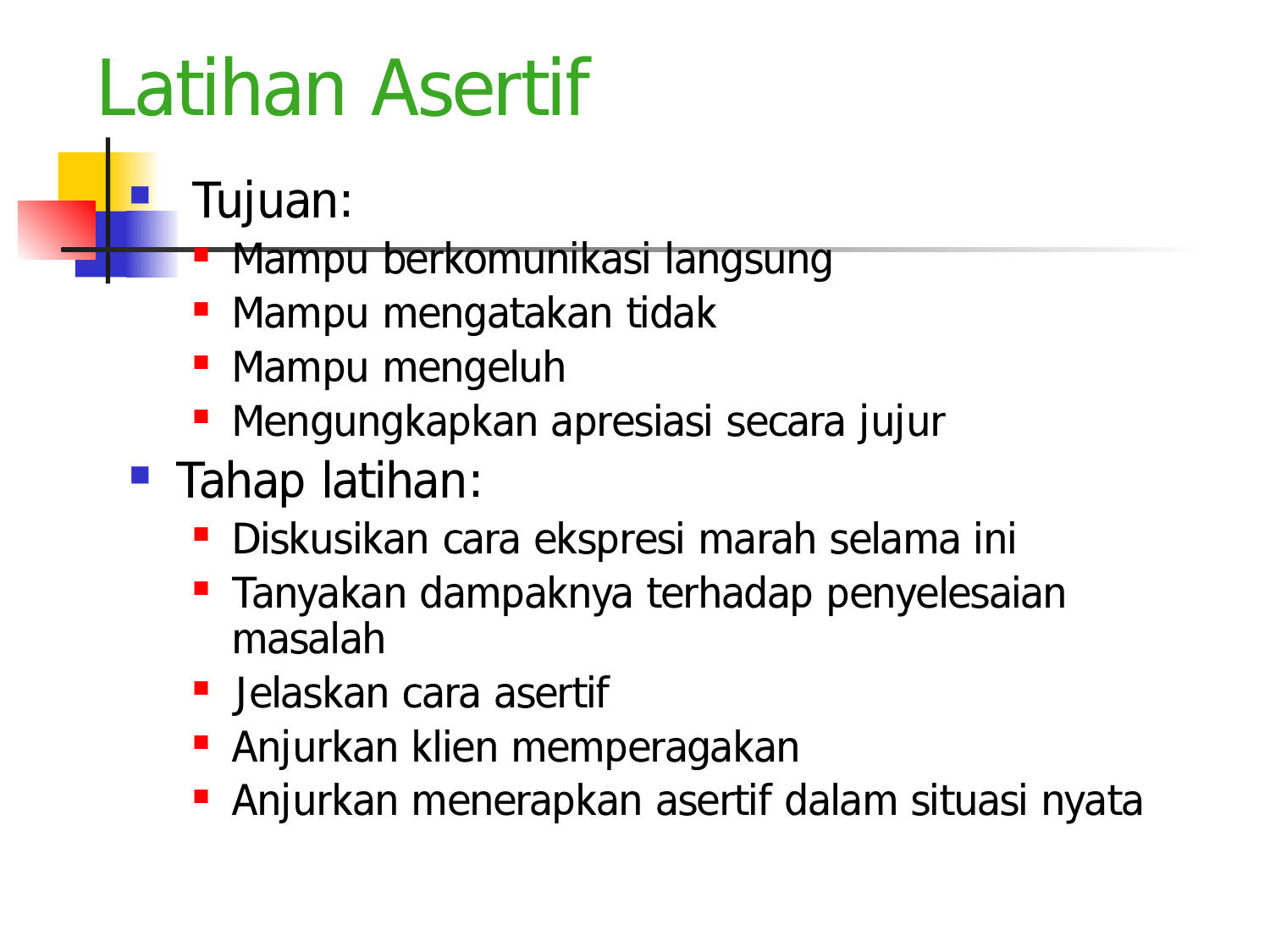

# Latihan Asertif
 Tujuan:
Mampu berkomunikasi langsung
Mampu mengatakan tidak
Mampu mengeluh
Mengungkapkan apresiasi secara jujur
Tahap latihan:
Diskusikan cara ekspresi marah selama ini
Tanyakan dampaknya terhadap penyelesaian masalah
Jelaskan cara asertif
Anjurkan klien memperagakan
Anjurkan menerapkan asertif dalam situasi nyata